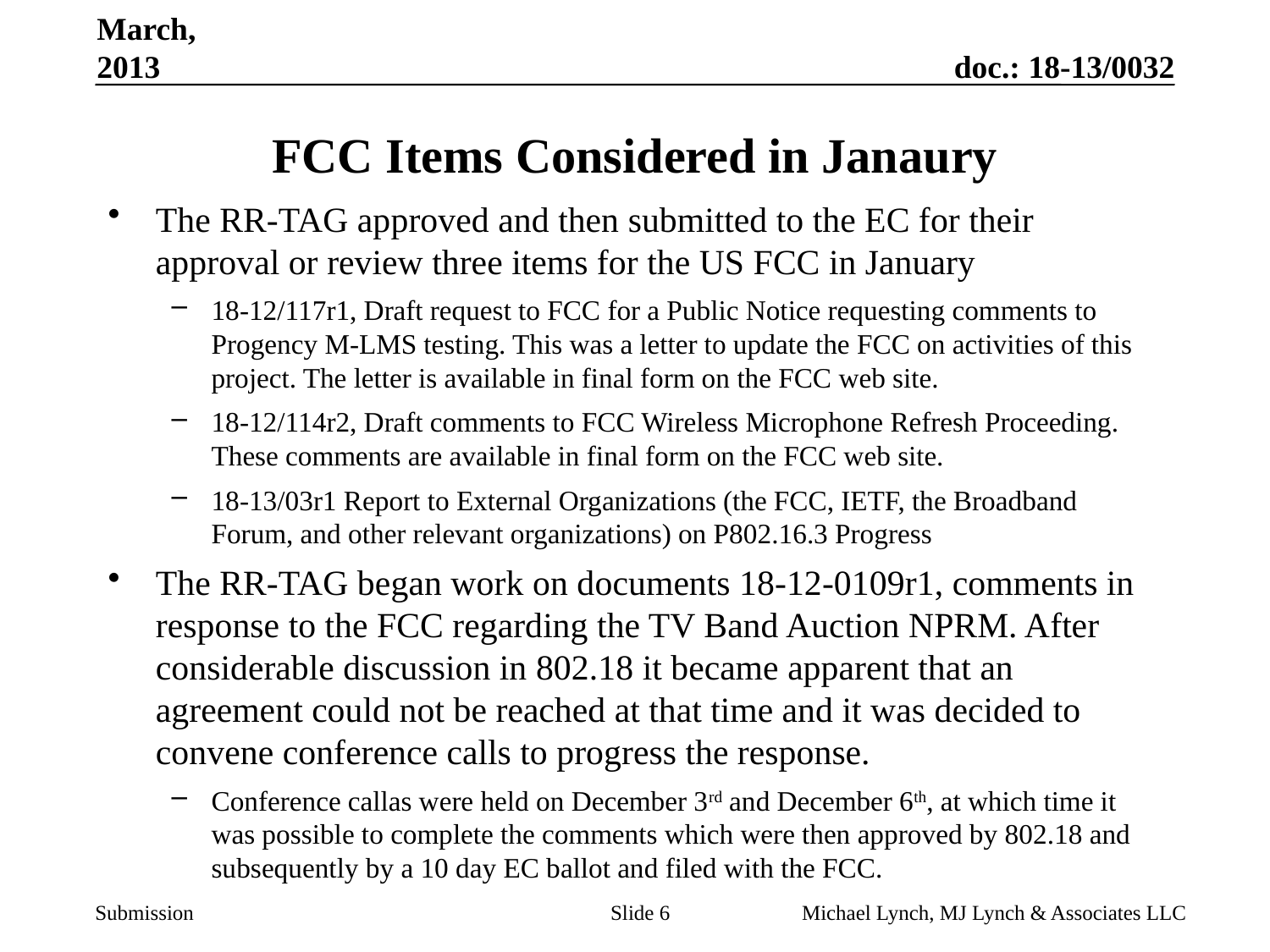

March, 2013
# FCC Items Considered in Janaury
The RR-TAG approved and then submitted to the EC for their approval or review three items for the US FCC in January
18-12/117r1, Draft request to FCC for a Public Notice requesting comments to Progency M-LMS testing. This was a letter to update the FCC on activities of this project. The letter is available in final form on the FCC web site.
18-12/114r2, Draft comments to FCC Wireless Microphone Refresh Proceeding. These comments are available in final form on the FCC web site.
18-13/03r1 Report to External Organizations (the FCC, IETF, the Broadband Forum, and other relevant organizations) on P802.16.3 Progress
The RR-TAG began work on documents 18-12-0109r1, comments in response to the FCC regarding the TV Band Auction NPRM. After considerable discussion in 802.18 it became apparent that an agreement could not be reached at that time and it was decided to convene conference calls to progress the response.
Conference callas were held on December 3rd and December 6th, at which time it was possible to complete the comments which were then approved by 802.18 and subsequently by a 10 day EC ballot and filed with the FCC.

Slide 6
Michael Lynch, MJ Lynch & Associates LLC